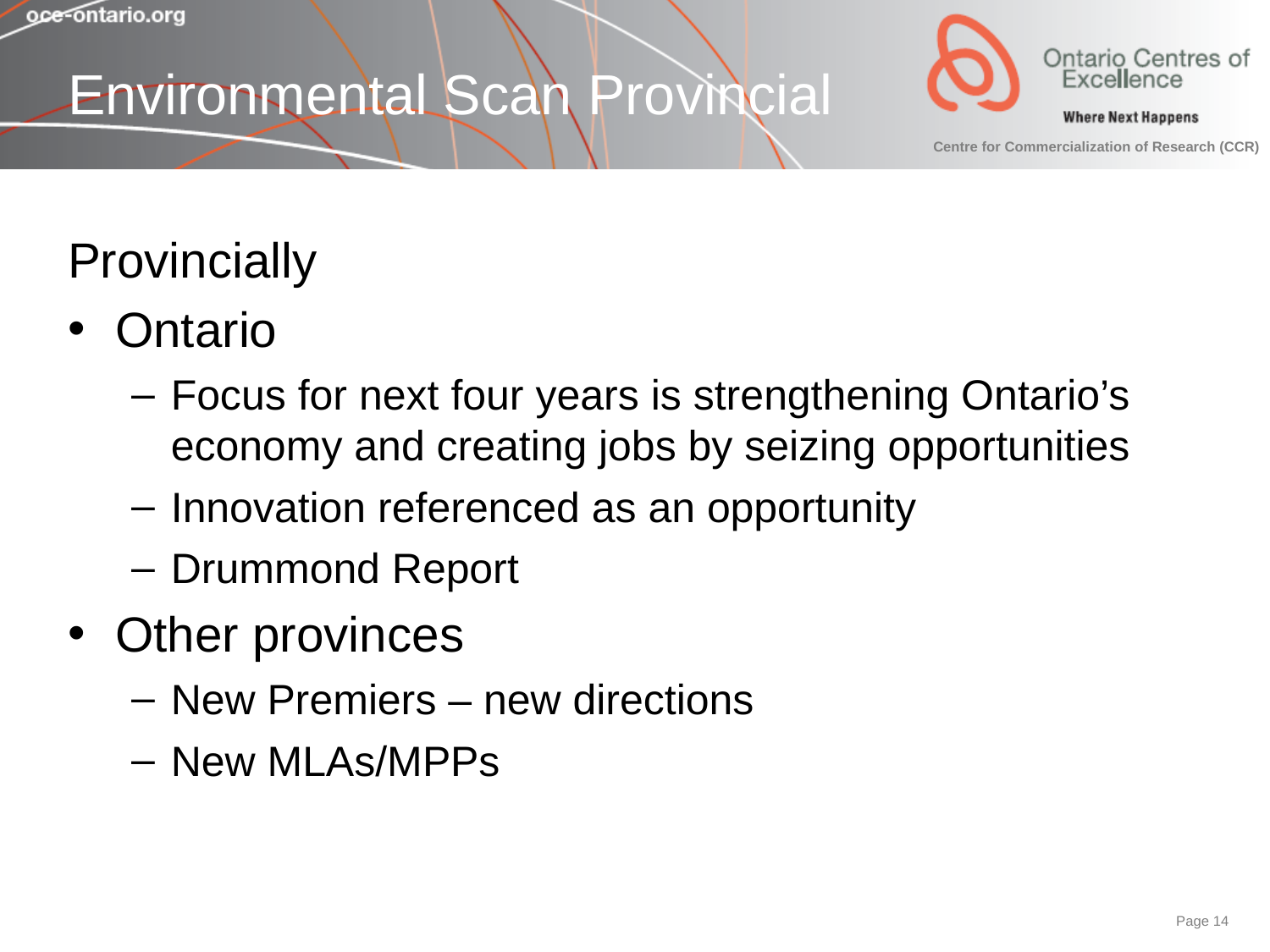

# Environmental Scan Provincial
Provincially
Ontario
Focus for next four years is strengthening Ontario’s economy and creating jobs by seizing opportunities
Innovation referenced as an opportunity
Drummond Report
Other provinces
New Premiers – new directions
New MLAs/MPPs

Page 14